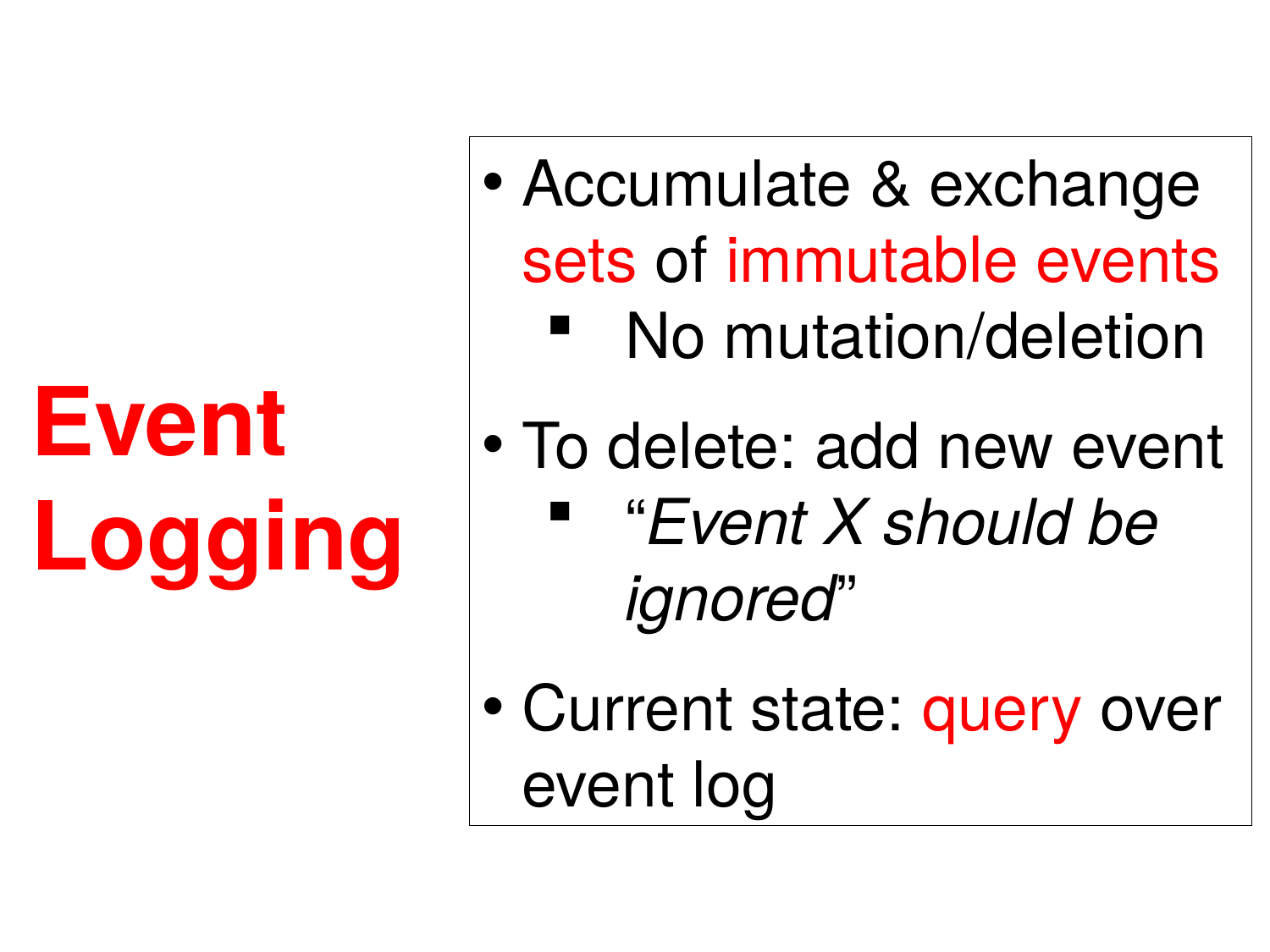

Accumulate & exchange sets of immutable events
No mutation/deletion

To delete: add new event
“Event X should be ignored”

Current state: query over event log
Event
Logging